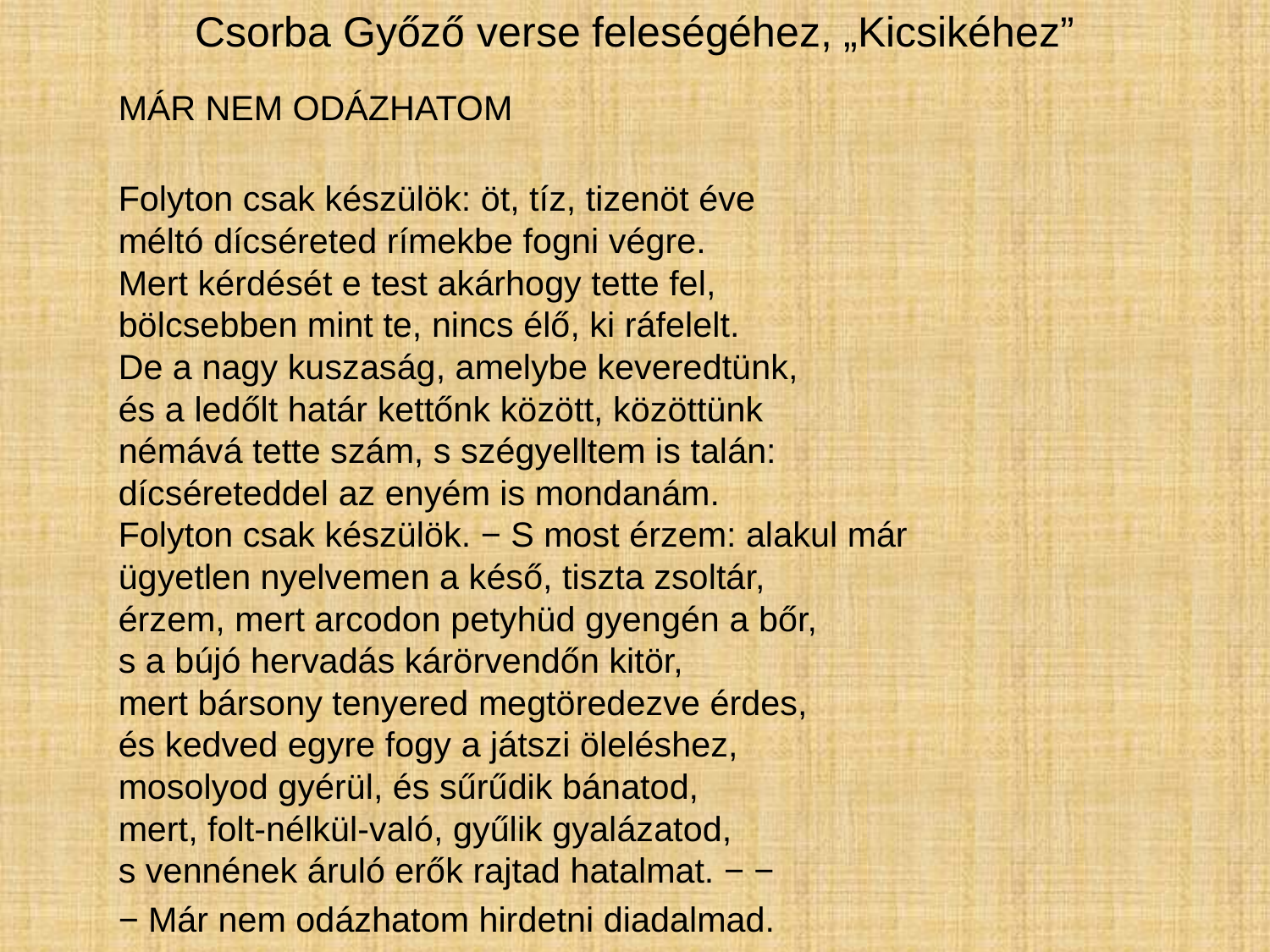

# Csorba Győző verse feleségéhez, „Kicsikéhez”
	MÁR NEM ODÁZHATOM
	Folyton csak készülök: öt, tíz, tizenöt éve
méltó dícséreted rímekbe fogni végre.
Mert kérdését e test akárhogy tette fel,
bölcsebben mint te, nincs élő, ki ráfelelt.
De a nagy kuszaság, amelybe keveredtünk,
és a ledőlt határ kettőnk között, közöttünk
némává tette szám, s szégyelltem is talán:
dícséreteddel az enyém is mondanám.
Folyton csak készülök. − S most érzem: alakul már
ügyetlen nyelvemen a késő, tiszta zsoltár,
érzem, mert arcodon petyhüd gyengén a bőr,
s a bújó hervadás kárörvendőn kitör,
mert bársony tenyered megtöredezve érdes,
és kedved egyre fogy a játszi öleléshez,
mosolyod gyérül, és sűrűdik bánatod,
mert, folt-nélkül-való, gyűlik gyalázatod,
s vennének áruló erők rajtad hatalmat. − −
	− Már nem odázhatom hirdetni diadalmad.